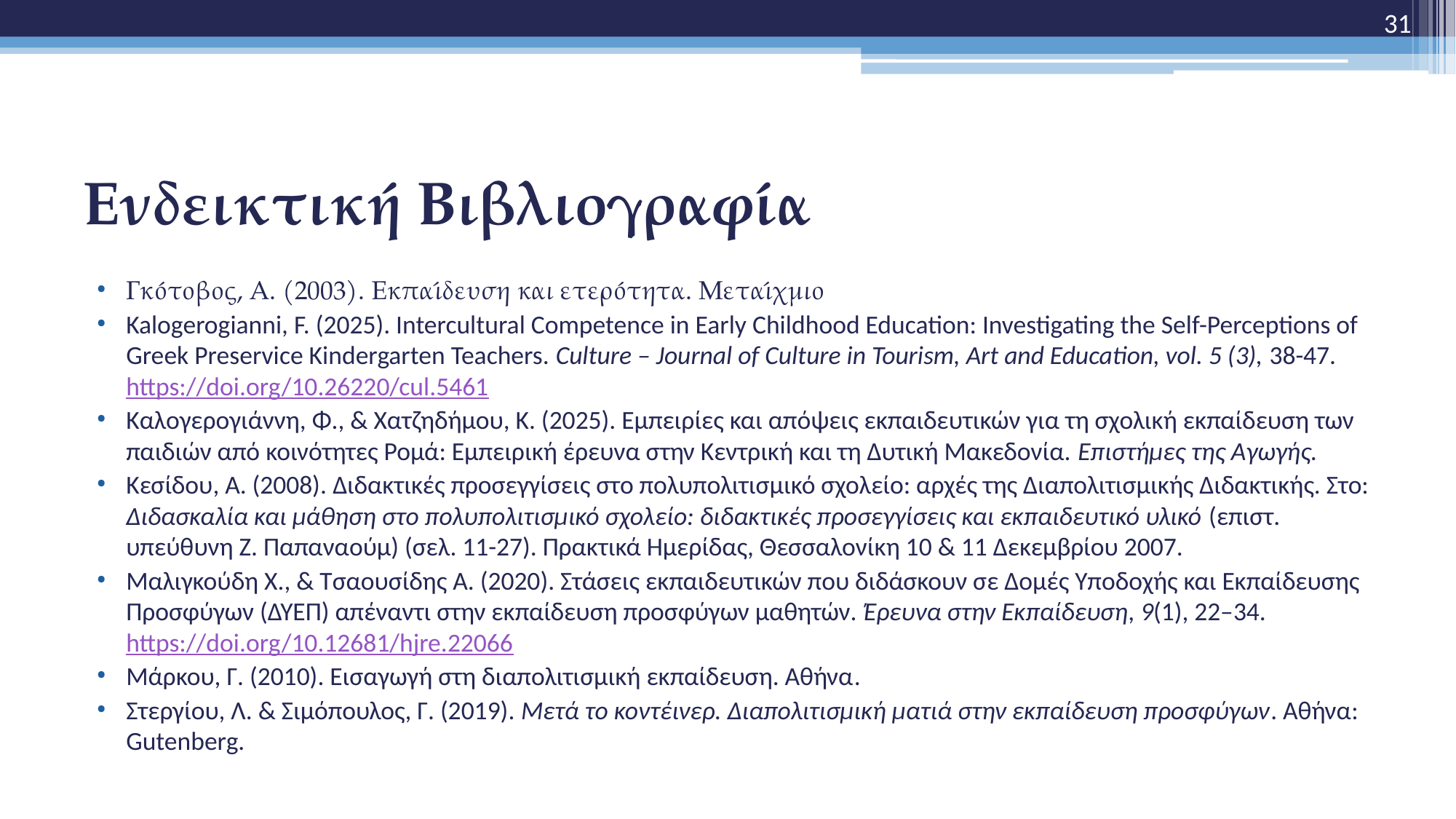

31
# Ενδεικτική Βιβλιογραφία
Γκότοβος, Α. (2003). Εκπαίδευση και ετερότητα. Μεταίχμιο
Kalogerogianni, F. (2025). Intercultural Competence in Early Childhood Education: Investigating the Self-Perceptions of Greek Preservice Kindergarten Teachers. Culture – Journal of Culture in Tourism, Art and Education, vol. 5 (3), 38-47. https://doi.org/10.26220/cul.5461
Καλογερογιάννη, Φ., & Χατζηδήμου, Κ. (2025). Εμπειρίες και απόψεις εκπαιδευτικών για τη σχολική εκπαίδευση των παιδιών από κοινότητες Ρομά: Εμπειρική έρευνα στην Κεντρική και τη Δυτική Μακεδονία. Επιστήμες της Αγωγής.
Κεσίδου, Α. (2008). Διδακτικές προσεγγίσεις στο πολυπολιτισμικό σχολείο: αρχές της Διαπολιτισμικής Διδακτικής. Στο: Διδασκαλία και μάθηση στο πολυπολιτισμικό σχολείο: διδακτικές προσεγγίσεις και εκπαιδευτικό υλικό (επιστ. υπεύθυνη Ζ. Παπαναούμ) (σελ. 11-27). Πρακτικά Ημερίδας, Θεσσαλονίκη 10 & 11 Δεκεμβρίου 2007.
Μαλιγκούδη Χ., & Τσαουσίδης Α. (2020). Στάσεις εκπαιδευτικών που διδάσκουν σε Δομές Υποδοχής και Εκπαίδευσης Προσφύγων (ΔΥΕΠ) απέναντι στην εκπαίδευση προσφύγων μαθητών. Έρευνα στην Εκπαίδευση, 9(1), 22–34. https://doi.org/10.12681/hjre.22066
Μάρκου, Γ. (2010). Εισαγωγή στη διαπολιτισμική εκπαίδευση. Αθήνα.
Στεργίου, Λ. & Σιμόπουλος, Γ. (2019). Μετά το κοντέινερ. Διαπολιτισμική ματιά στην εκπαίδευση προσφύγων. Αθήνα: Gutenberg.